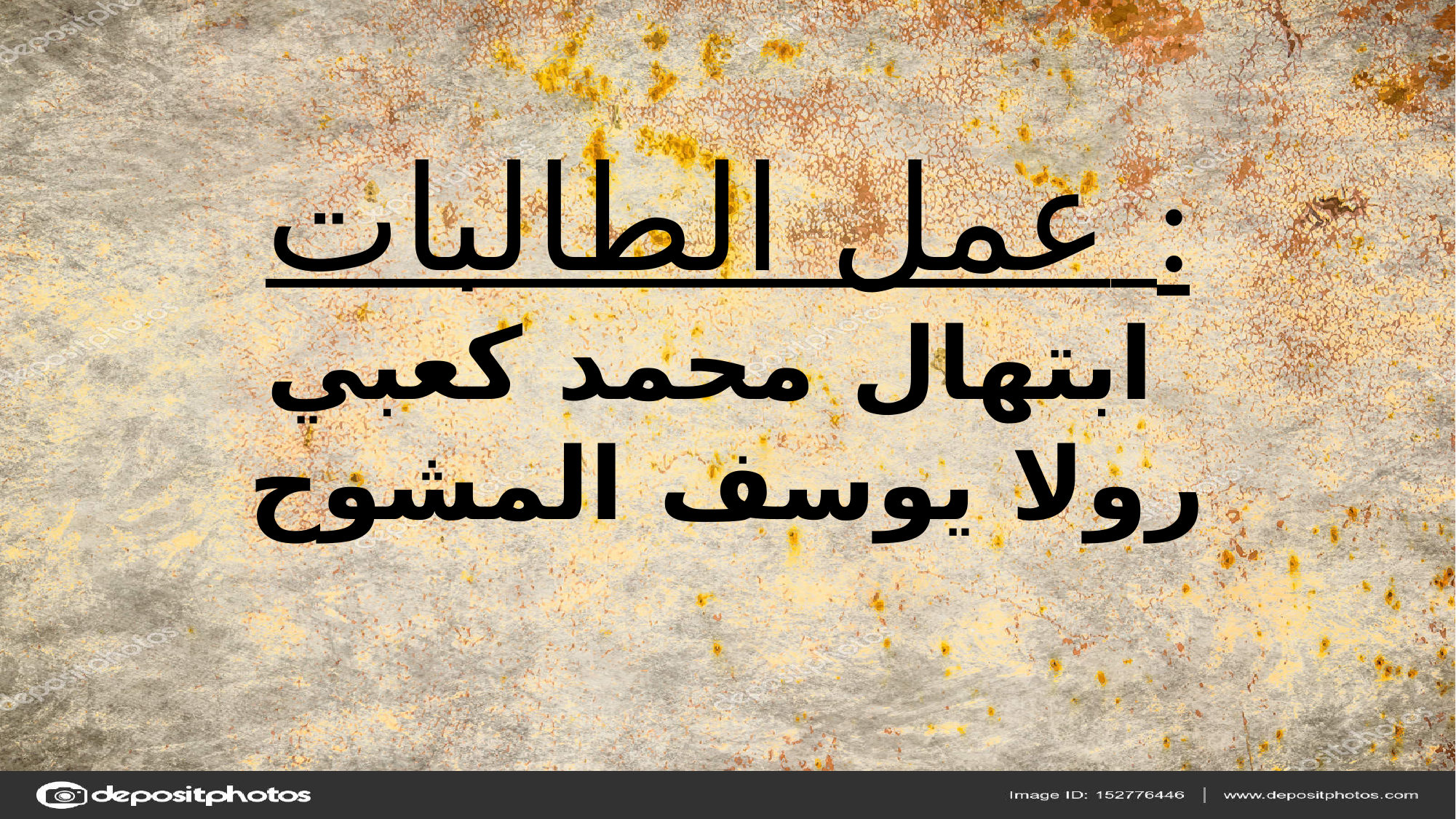

عمل الطالبات :
ابتهال محمد كعبي
رولا يوسف المشوح